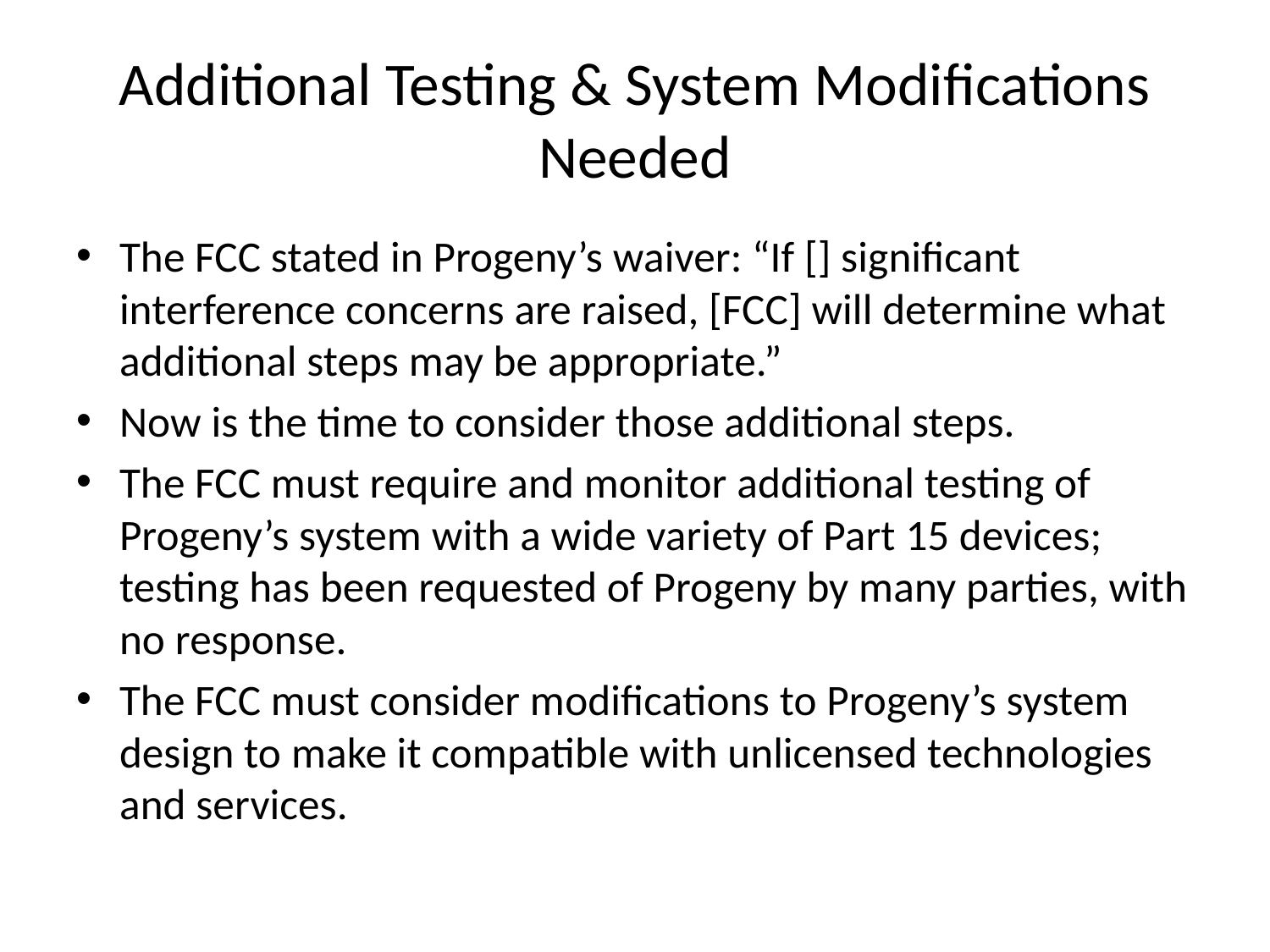

# Additional Testing & System Modifications Needed
The FCC stated in Progeny’s waiver: “If [] significant interference concerns are raised, [FCC] will determine what additional steps may be appropriate.”
Now is the time to consider those additional steps.
The FCC must require and monitor additional testing of Progeny’s system with a wide variety of Part 15 devices; testing has been requested of Progeny by many parties, with no response.
The FCC must consider modifications to Progeny’s system design to make it compatible with unlicensed technologies and services.